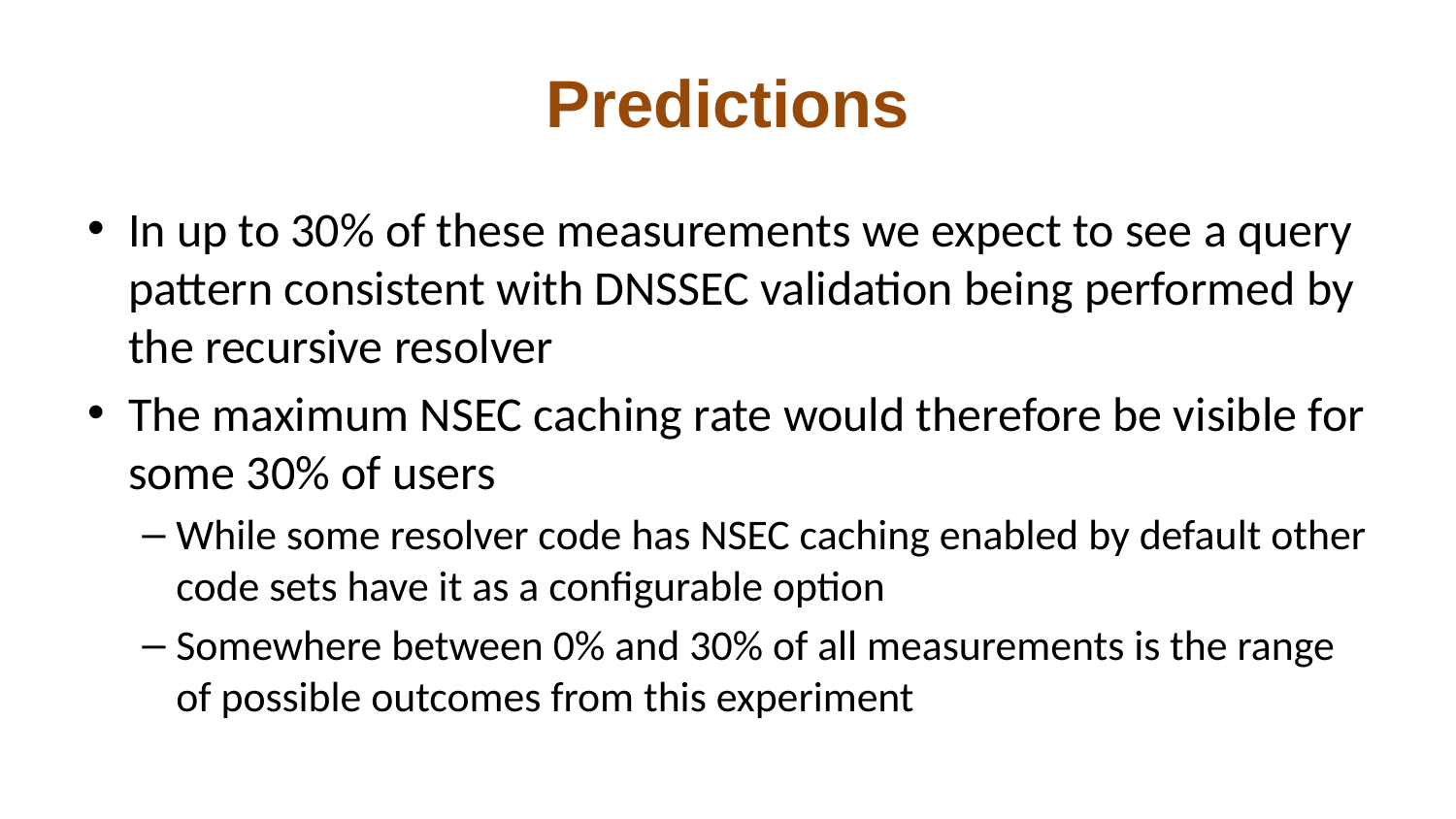

# Predictions
In up to 30% of these measurements we expect to see a query pattern consistent with DNSSEC validation being performed by the recursive resolver
The maximum NSEC caching rate would therefore be visible for some 30% of users
While some resolver code has NSEC caching enabled by default other code sets have it as a configurable option
Somewhere between 0% and 30% of all measurements is the range of possible outcomes from this experiment